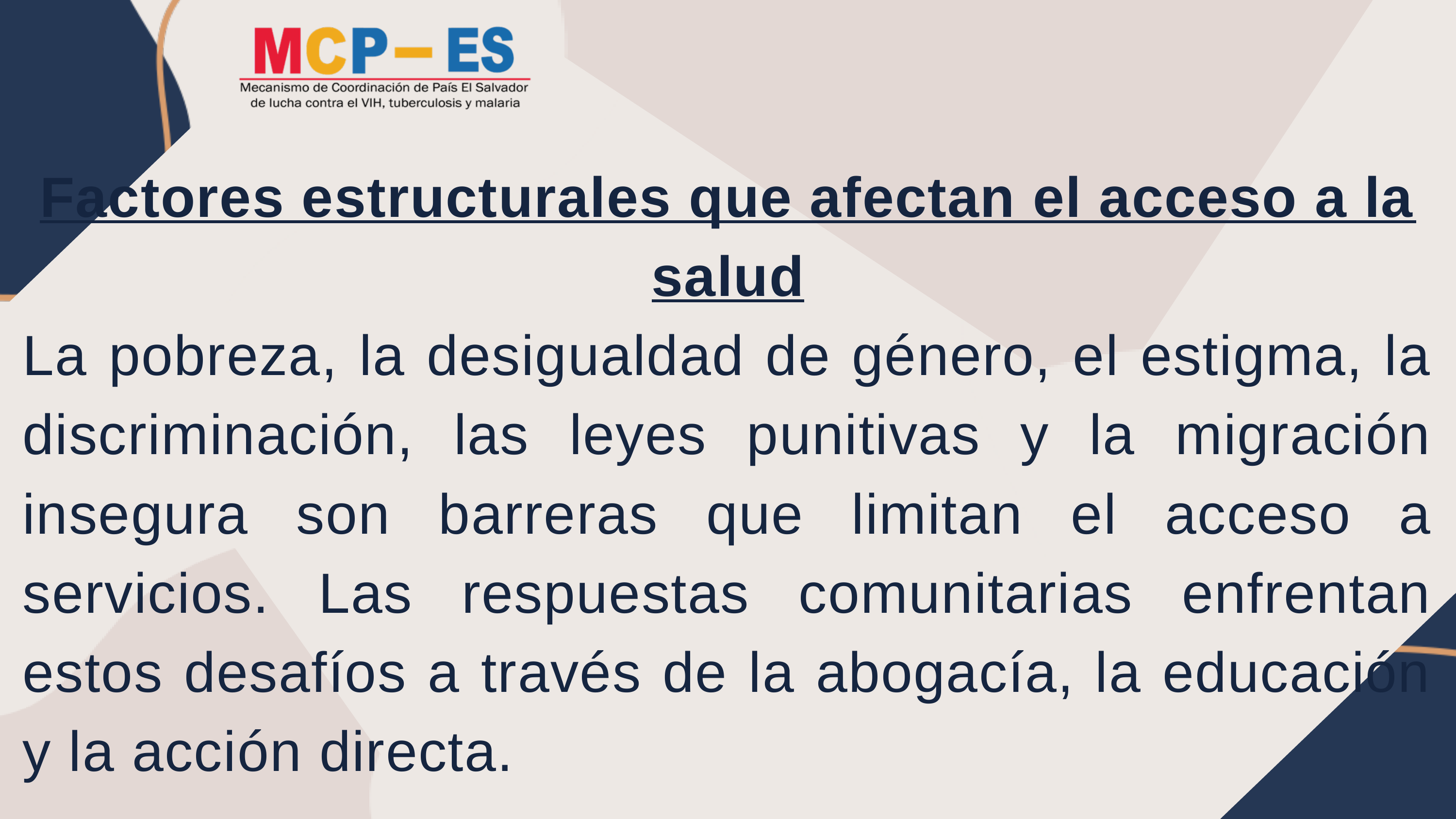

Factores estructurales que afectan el acceso a la salud
La pobreza, la desigualdad de género, el estigma, la discriminación, las leyes punitivas y la migración insegura son barreras que limitan el acceso a servicios. Las respuestas comunitarias enfrentan estos desafíos a través de la abogacía, la educación y la acción directa.

.